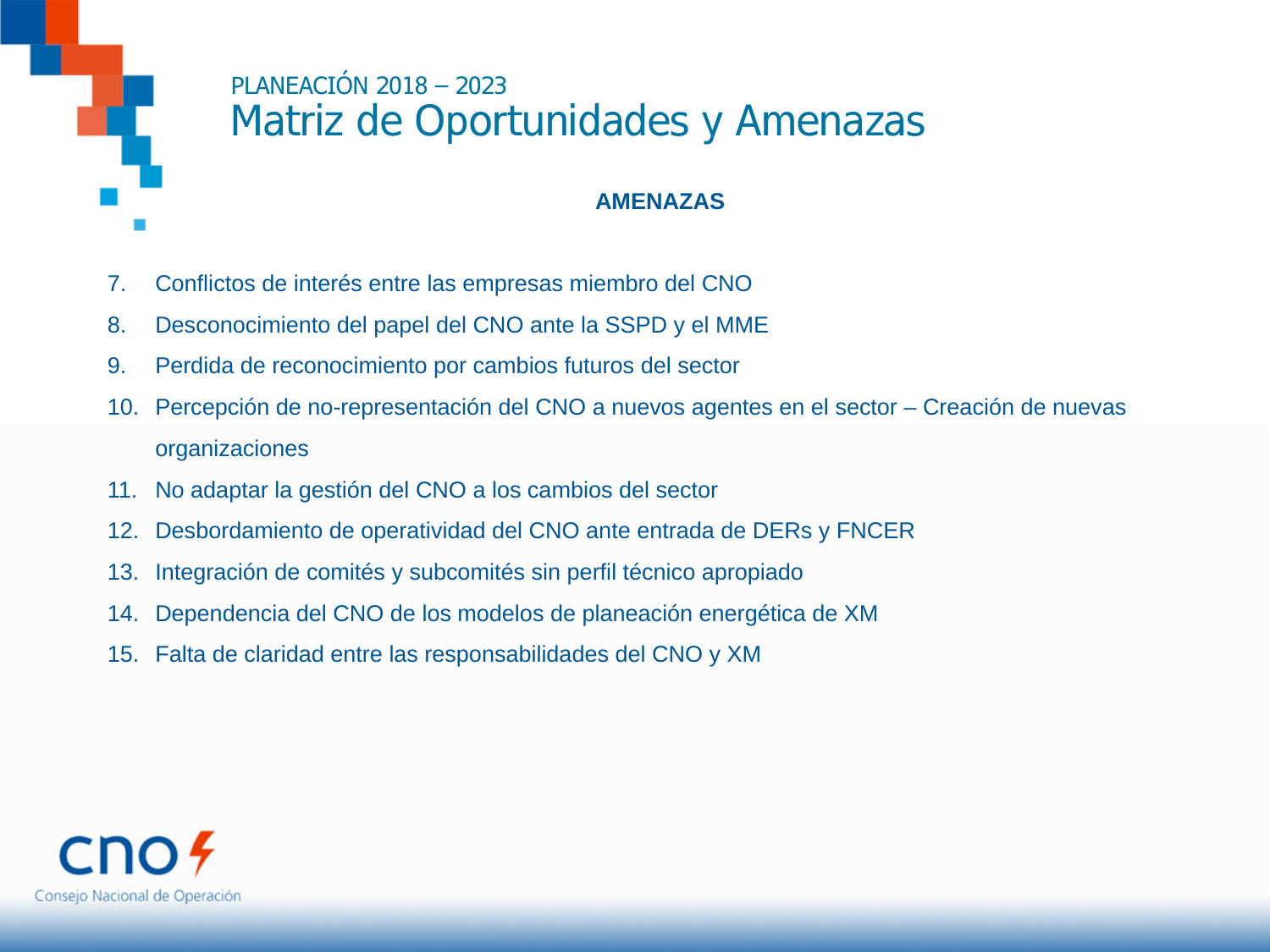

PLANEACIÓN 2018 – 2023
Matriz de Oportunidades y Amenazas
AMENAZAS

Conflictos de interés entre las empresas miembro del CNO
Desconocimiento del papel del CNO ante la SSPD y el MME
Perdida de reconocimiento por cambios futuros del sector
Percepción de no-representación del CNO a nuevos agentes en el sector – Creación de nuevas organizaciones
No adaptar la gestión del CNO a los cambios del sector
Desbordamiento de operatividad del CNO ante entrada de DERs y FNCER
Integración de comités y subcomités sin perfil técnico apropiado
Dependencia del CNO de los modelos de planeación energética de XM
Falta de claridad entre las responsabilidades del CNO y XM